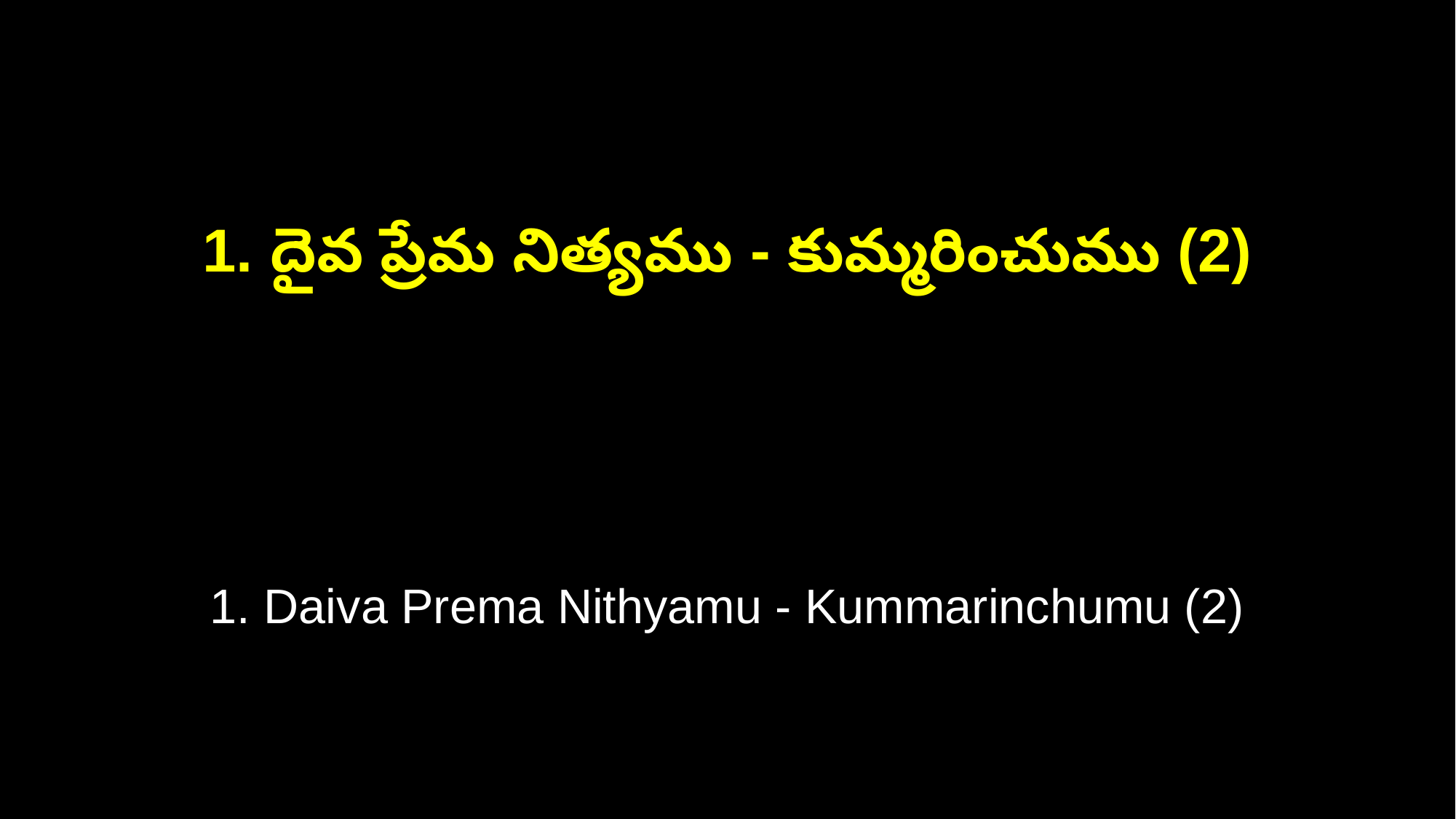

1. దైవ ప్రేమ నిత్యము - కుమ్మరించుము (2)
1. Daiva Prema Nithyamu - Kummarinchumu (2)